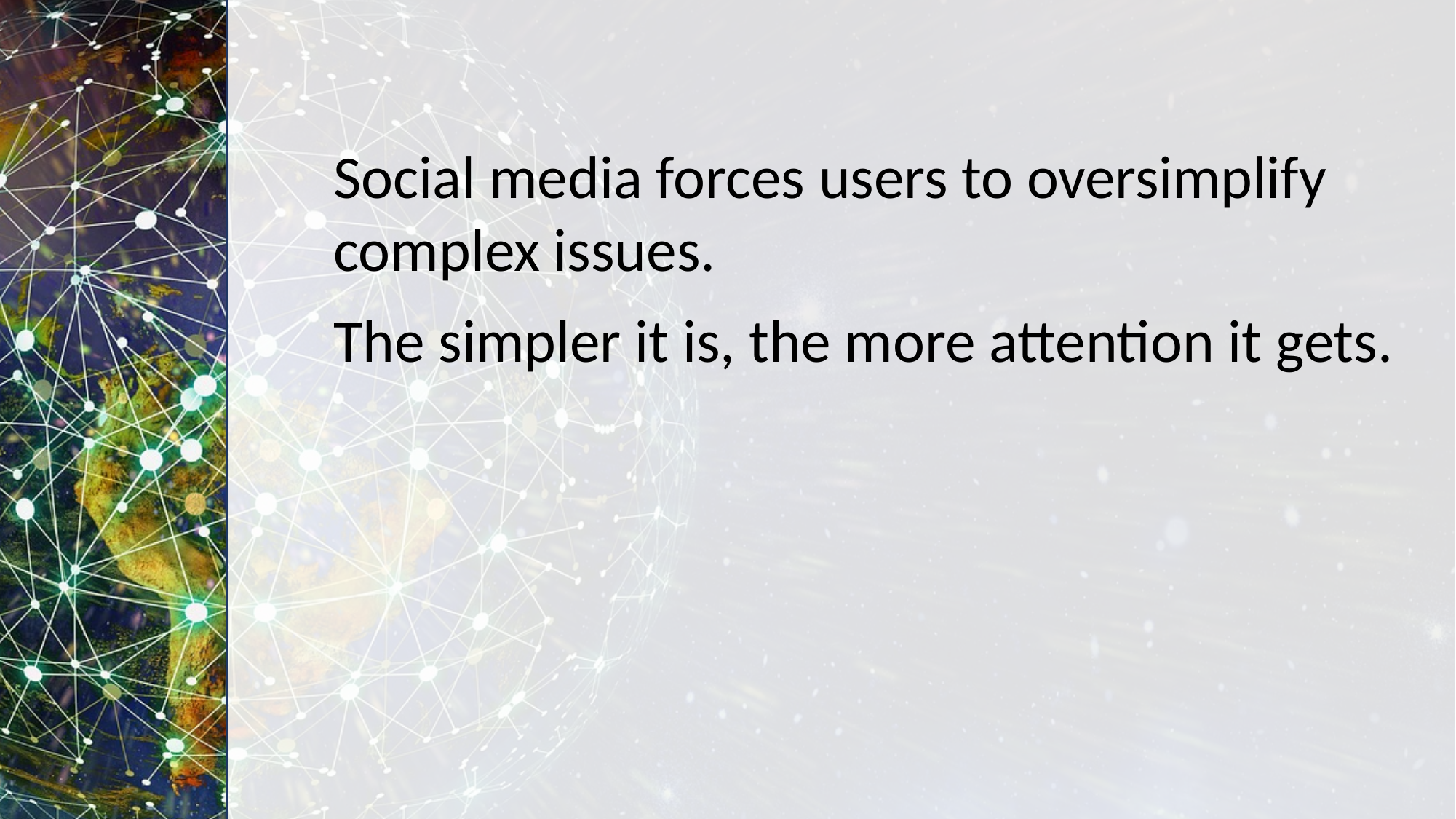

Social media forces users to oversimplify complex issues.
The simpler it is, the more attention it gets.